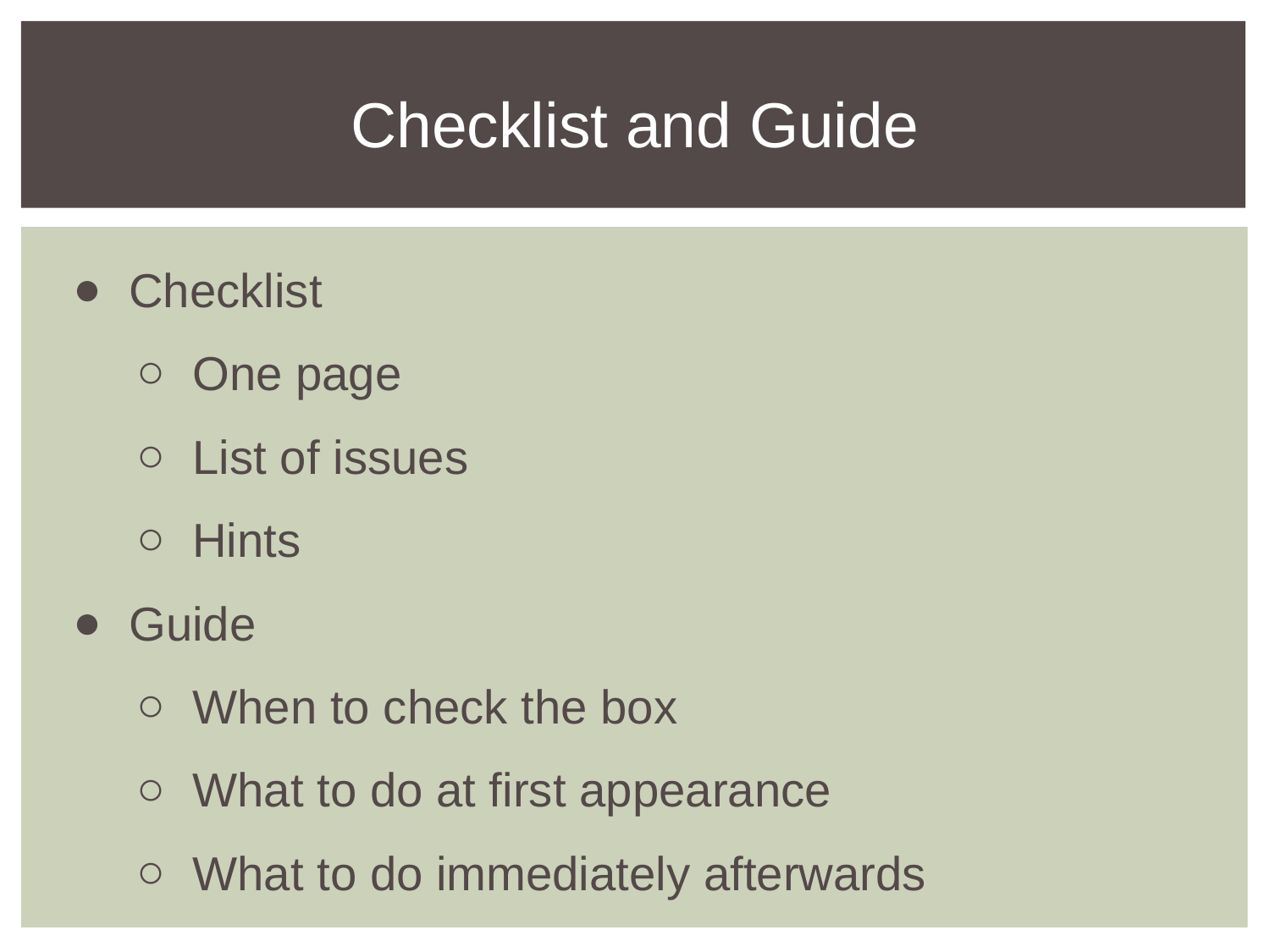

# Checklist and Guide
Checklist
One page
List of issues
Hints
Guide
When to check the box
What to do at first appearance
What to do immediately afterwards